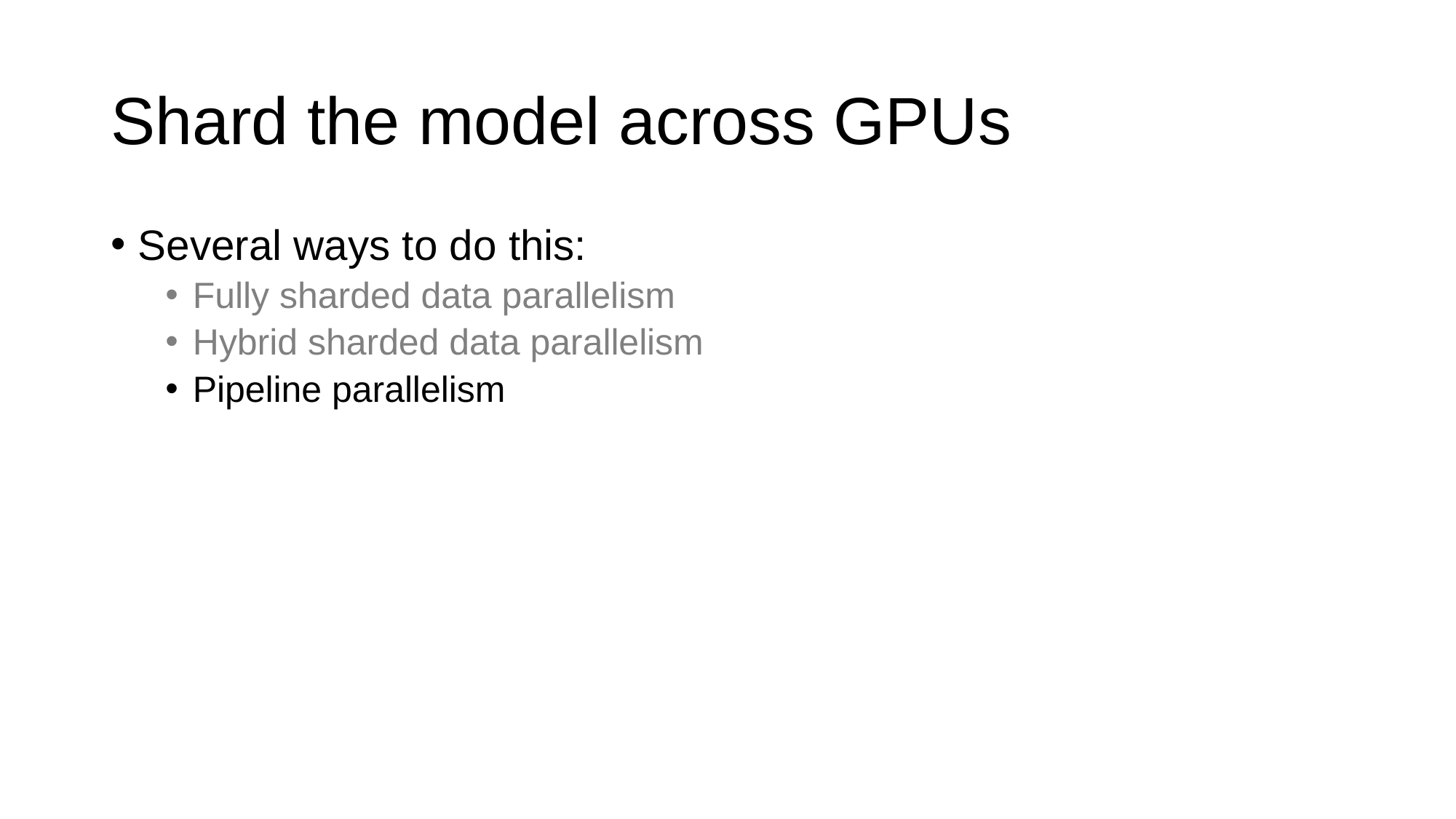

# Shard the model across GPUs
Several ways to do this:
Fully sharded data parallelism
Hybrid sharded data parallelism
Pipeline parallelism